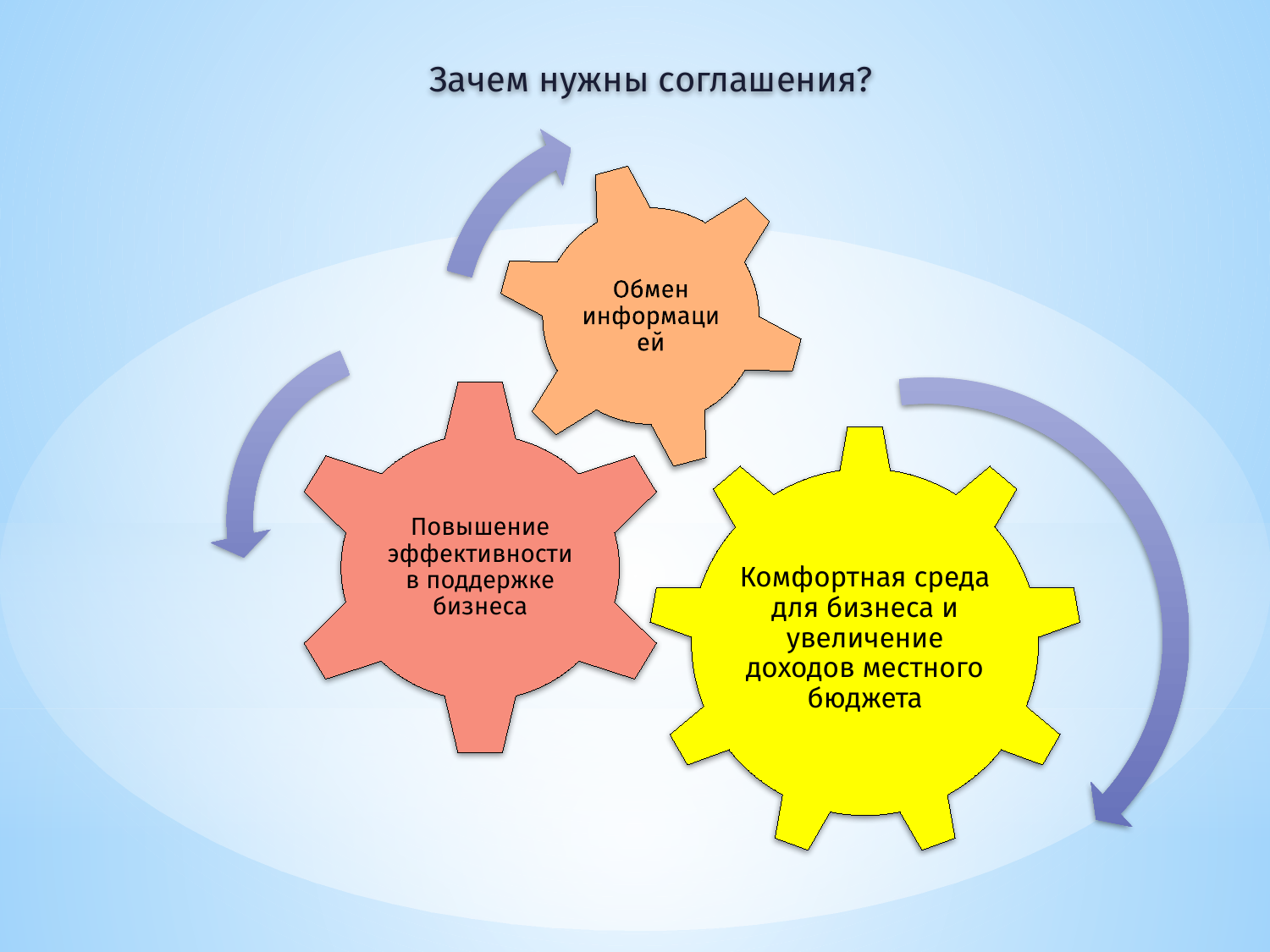

Зачем нужны соглашения?
Комфортная среда для бизнеса и увеличение доходов местного бюджета
Повышение эффективности в поддержке бизнеса
Обмен информацией